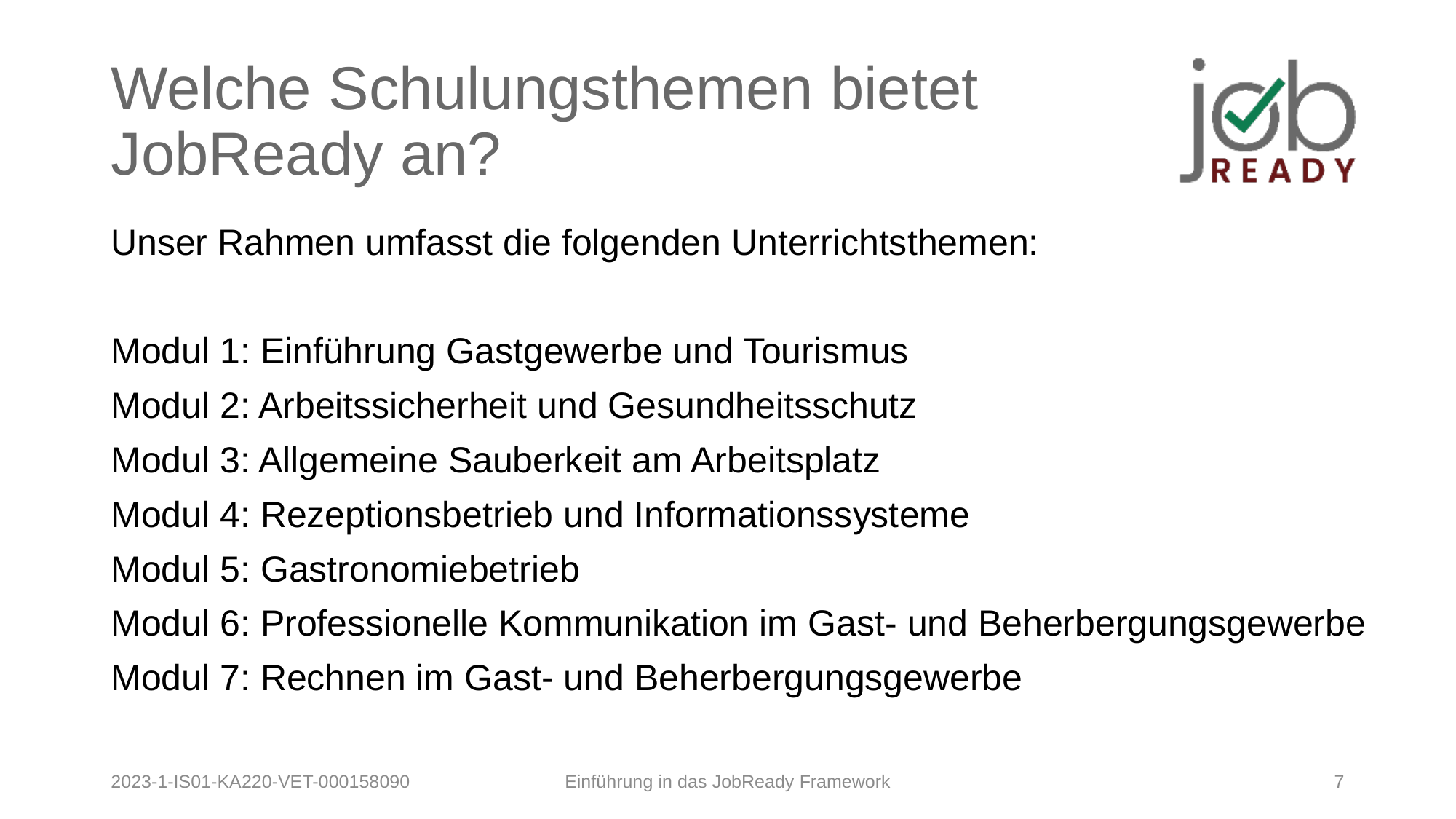

# Welche Schulungsthemen bietet JobReady an?
Unser Rahmen umfasst die folgenden Unterrichtsthemen:

Modul 1: Einführung Gastgewerbe und Tourismus
Modul 2: Arbeitssicherheit und Gesundheitsschutz
Modul 3: Allgemeine Sauberkeit am Arbeitsplatz
Modul 4: Rezeptionsbetrieb und Informationssysteme
Modul 5: Gastronomiebetrieb
Modul 6: Professionelle Kommunikation im Gast- und Beherbergungsgewerbe
Modul 7: Rechnen im Gast- und Beherbergungsgewerbe

2023-1-IS01-KA220-VET-000158090
Einführung in das JobReady Framework
7